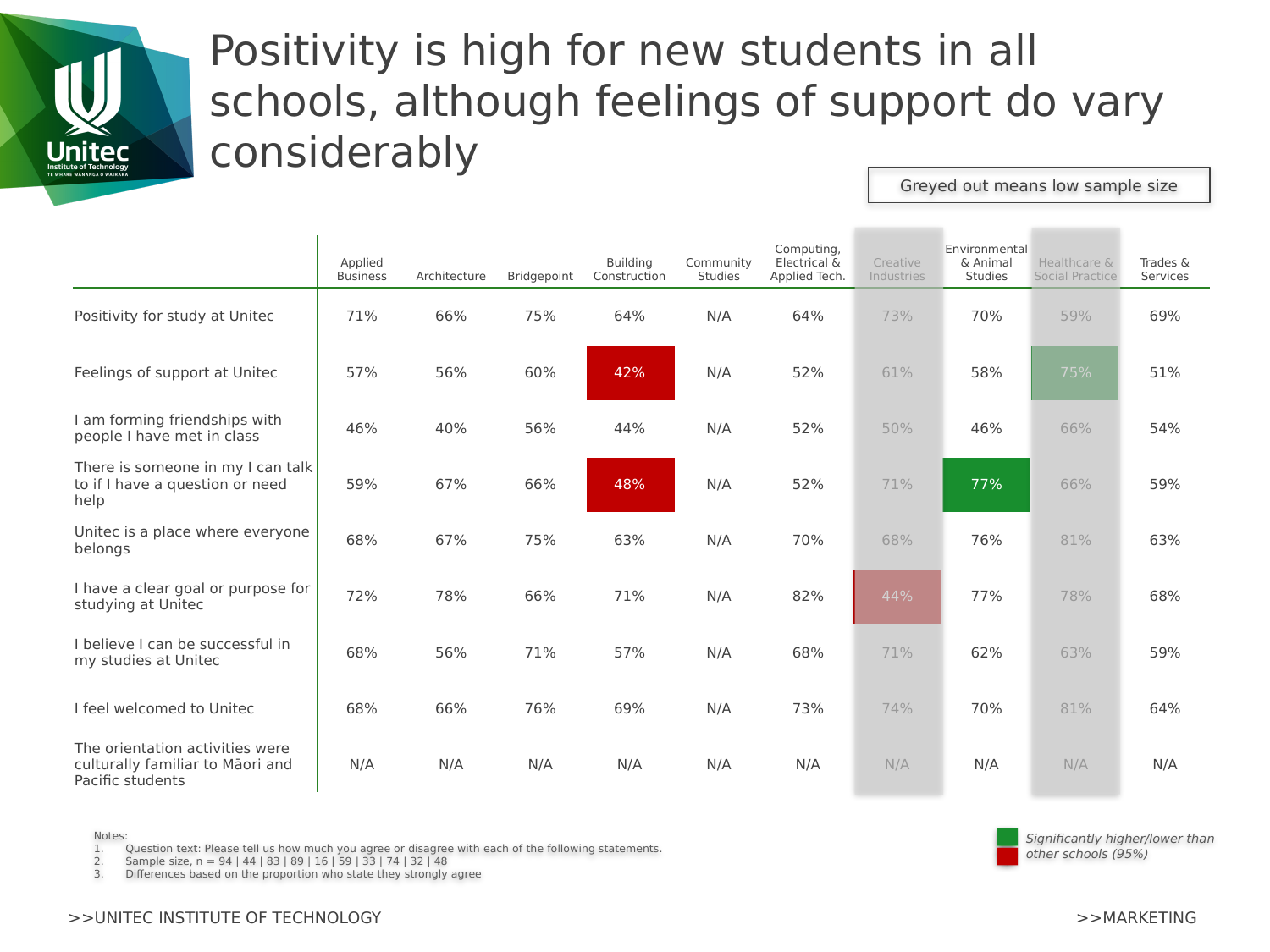

# Positivity is high for new students in all schools, although feelings of support do vary considerably
Greyed out means low sample size

|  | Applied Business | Architecture | Bridgepoint | Building Construction | Community Studies | Computing, Electrical & Applied Tech. | Creative Industries | Environmental & Animal Studies | Healthcare & Social Practice | Trades & Services |
| --- | --- | --- | --- | --- | --- | --- | --- | --- | --- | --- |
| Positivity for study at Unitec | 71% | 66% | 75% | 64% | N/A | 64% | 73% | 70% | 59% | 69% |
| Feelings of support at Unitec | 57% | 56% | 60% | 42% | N/A | 52% | 61% | 58% | 75% | 51% |
| I am forming friendships with people I have met in class | 46% | 40% | 56% | 44% | N/A | 52% | 50% | 46% | 66% | 54% |
| There is someone in my I can talk to if I have a question or need help | 59% | 67% | 66% | 48% | N/A | 52% | 71% | 77% | 66% | 59% |
| Unitec is a place where everyone belongs | 68% | 67% | 75% | 63% | N/A | 70% | 68% | 76% | 81% | 63% |
| I have a clear goal or purpose for studying at Unitec | 72% | 78% | 66% | 71% | N/A | 82% | 44% | 77% | 78% | 68% |
| I believe I can be successful in my studies at Unitec | 68% | 56% | 71% | 57% | N/A | 68% | 71% | 62% | 63% | 59% |
| I feel welcomed to Unitec | 68% | 66% | 76% | 69% | N/A | 73% | 74% | 70% | 81% | 64% |
| The orientation activities were culturally familiar to Māori and Pacific students | N/A | N/A | N/A | N/A | N/A | N/A | N/A | N/A | N/A | N/A |
|  |  |  |  |  |  |  |  |  |  |
| --- | --- | --- | --- | --- | --- | --- | --- | --- | --- |
|  |  |  |  |  |  |  |  |  |  |
|  |  |  |  |  |  |  |  |  |  |
|  |  |  |  |  |  |  |  |  |  |
|  |  |  |  |  |  |  |  |  |  |
|  |  |  |  |  |  |  |  |  |  |
|  |  |  |  |  |  |  |  |  |  |
|  |  |  |  |  |  |  |  |  |  |
|  |  |  |  |  |  |  |  |  |  |
Notes:
Question text: Please tell us how much you agree or disagree with each of the following statements.
Sample size, n = 94 | 44 | 83 | 89 | 16 | 59 | 33 | 74 | 32 | 48
Differences based on the proportion who state they strongly agree

Significantly higher/lower than other schools (95%)

>>MARKETING